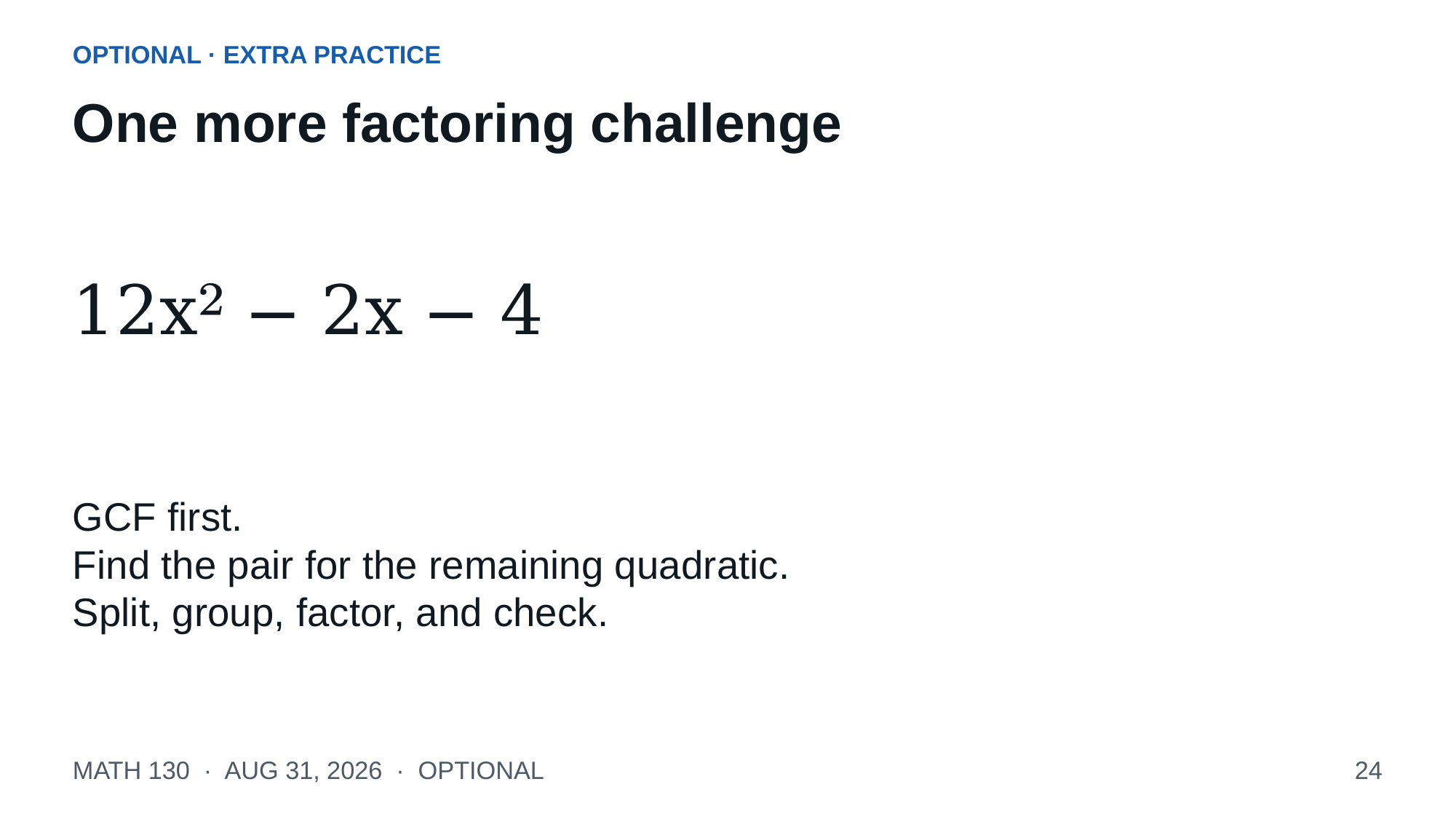

OPTIONAL · EXTRA PRACTICE
One more factoring challenge
12x² − 2x − 4
GCF first.
Find the pair for the remaining quadratic.
Split, group, factor, and check.
MATH 130  ·  AUG 31, 2026  ·  OPTIONAL
24